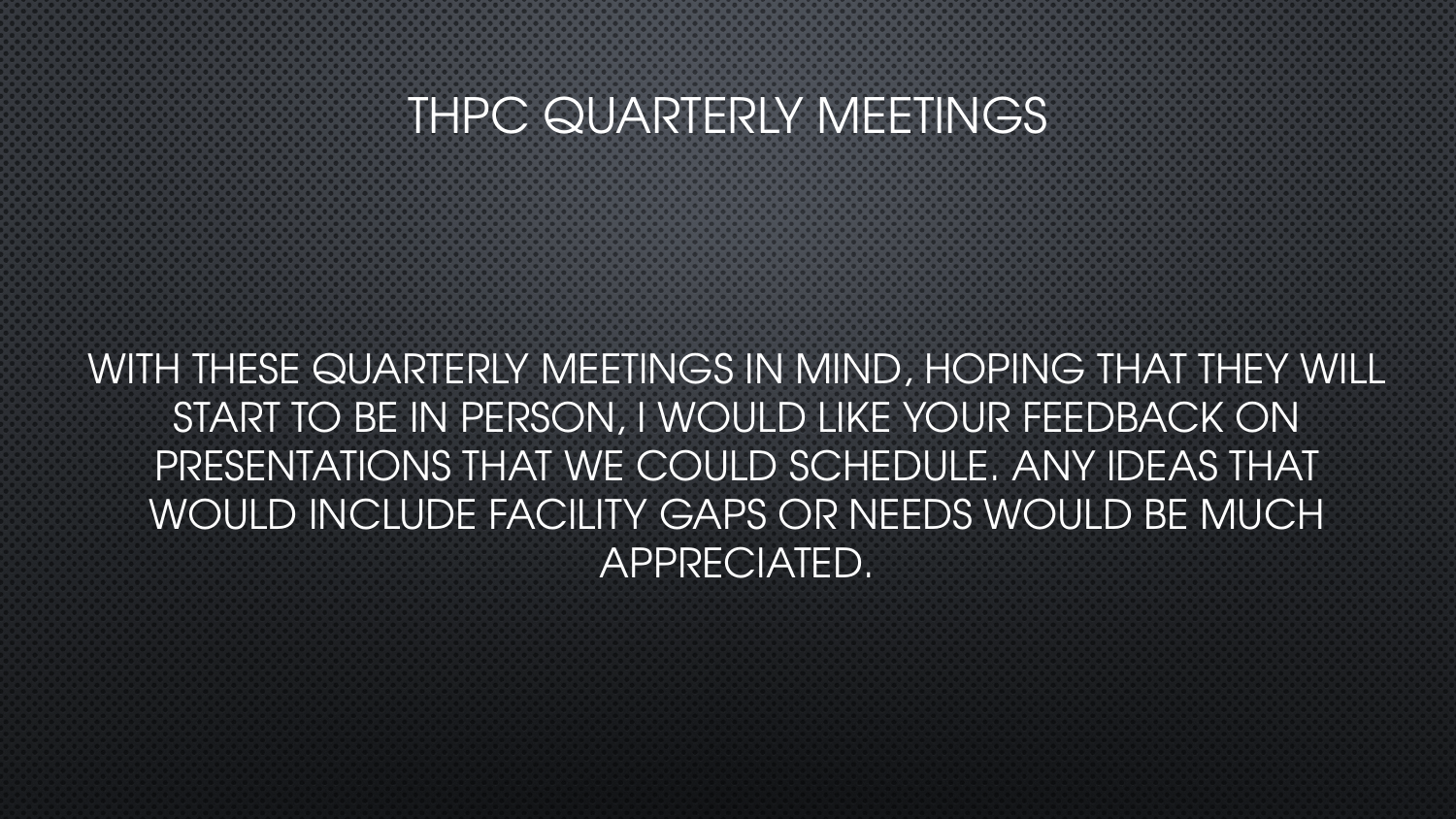

# THPC Quarterly MEETINGS

With these quarterly meetings in mind, hoping that they will start to be in person, I would like your feedback on presentations that we could schedule. Any ideas that would include facility gaps or needs would be much appreciated.